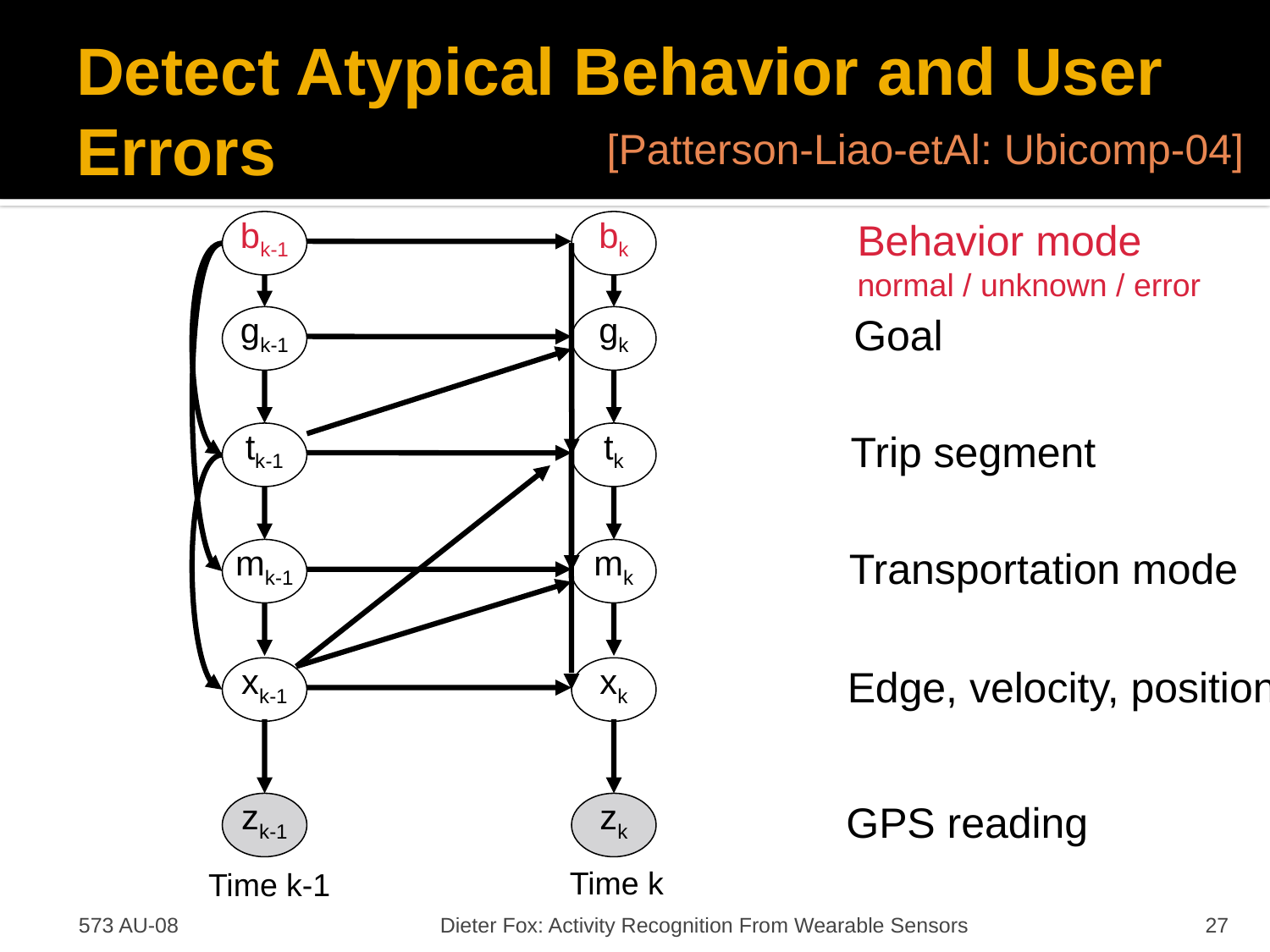

# Detect Atypical Behavior and User Errors
[Patterson-Liao-etAl: Ubicomp-04]
bk-1
bk
Behavior mode
normal / unknown / error

gk-1
gk
Goal

tk-1
tk
Trip segment

mk-1
mk
Transportation mode

xk-1
xk
Edge, velocity, position

zk-1
zk
GPS reading
Time k
Time k-1
573 AU-08
Dieter Fox: Activity Recognition From Wearable Sensors
27